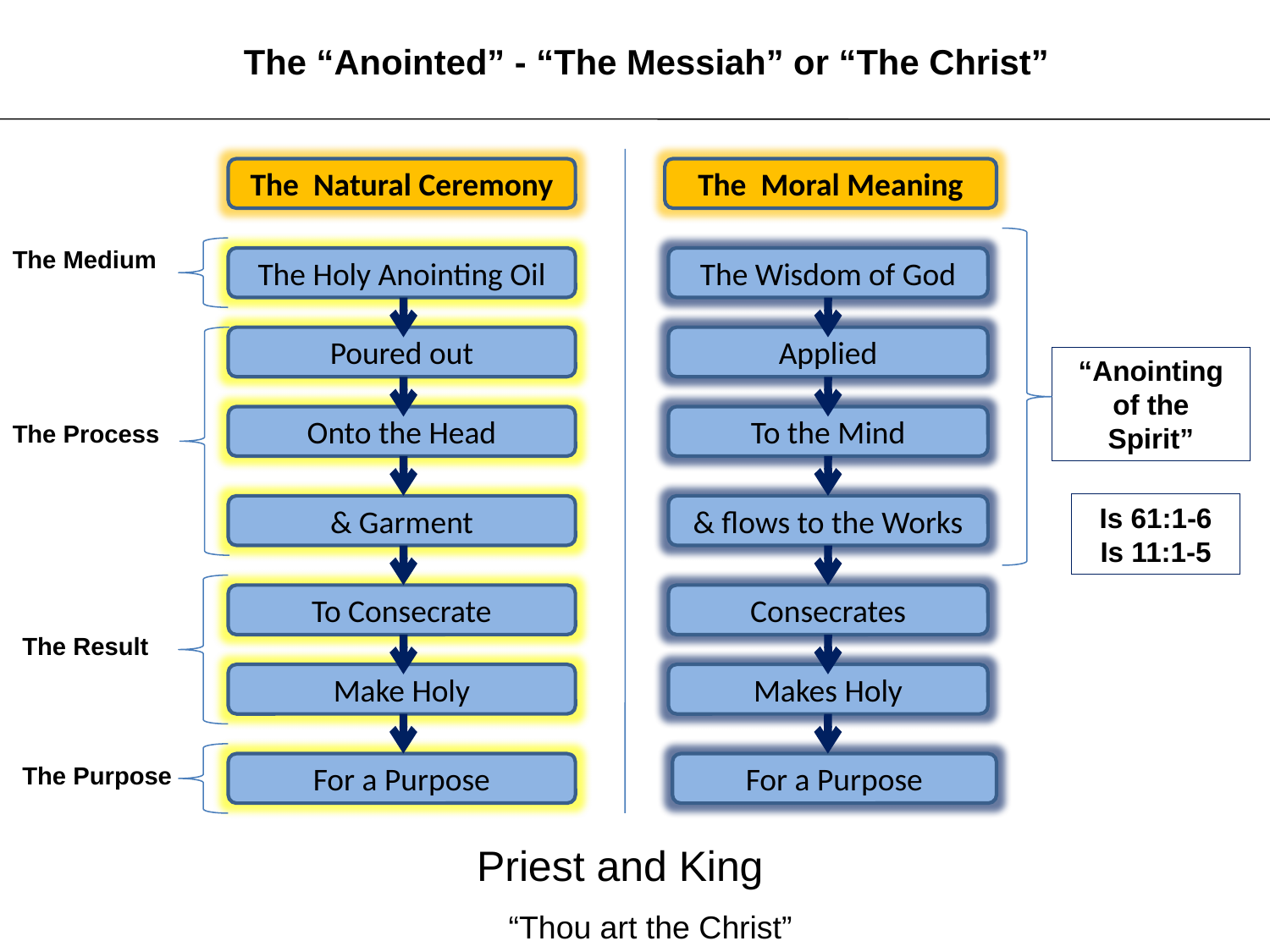

The “Anointed” - “The Messiah” or “The Christ”
The  Natural Ceremony
The  Moral Meaning

The Medium

The Holy Anointing Oil
The Wisdom of God

Poured out
Applied
“Anointing of the
Spirit”
Onto the Head
To the Mind
The Process
Is 61:1-6
Is 11:1-5
& Garment
& flows to the Works

To Consecrate
Consecrates
The Result
Make Holy
Makes Holy

The Purpose
For a Purpose
For a Purpose
Priest and King